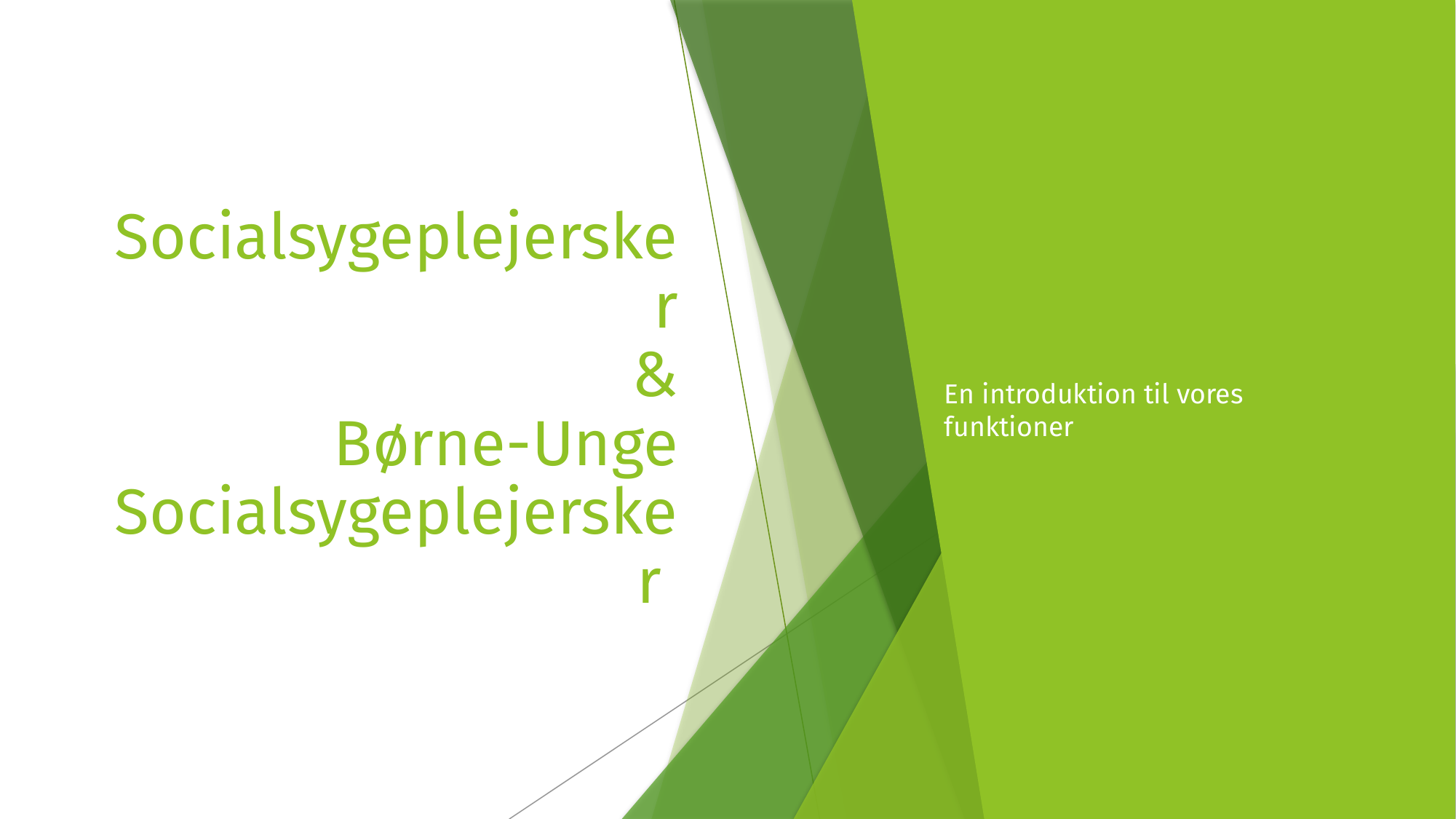

# Socialsygeplejersker​ &​ Børne-Unge Socialsygeplejersker
En introduktion til vores funktioner